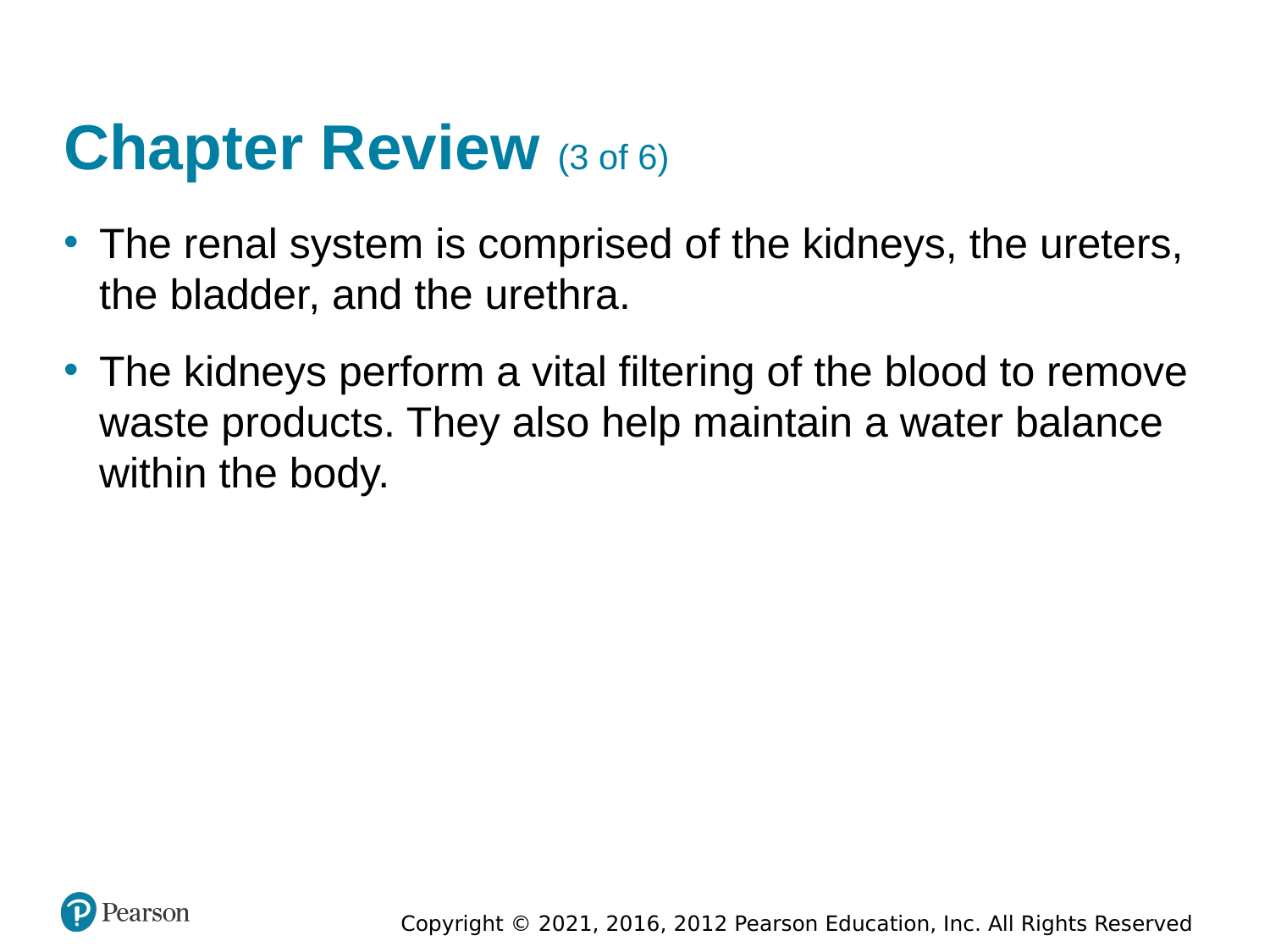

# Chapter Review (3 of 6)
The renal system is comprised of the kidneys, the ureters, the bladder, and the urethra.
The kidneys perform a vital filtering of the blood to remove waste products. They also help maintain a water balance within the body.